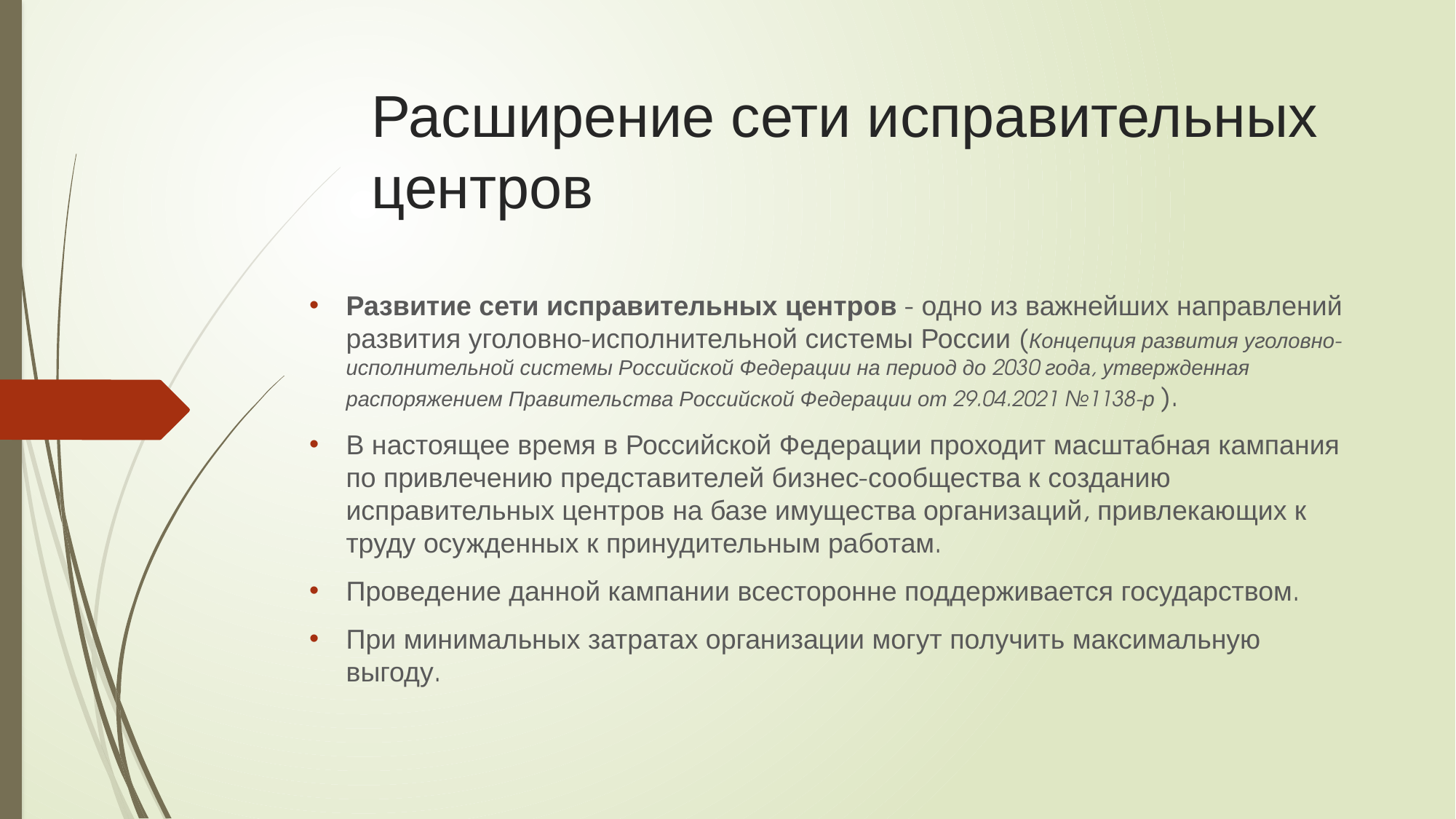

# Расширение сети исправительных центров
Развитие сети исправительных центров - одно из важнейших направлений развития уголовно-исполнительной системы России (Концепция развития уголовно-исполнительной системы Российской Федерации на период до 2030 года, утвержденная распоряжением Правительства Российской Федерации от 29.04.2021 №1138-р ).
В настоящее время в Российской Федерации проходит масштабная кампания по привлечению представителей бизнес-сообщества к созданию исправительных центров на базе имущества организаций, привлекающих к труду осужденных к принудительным работам.
Проведение данной кампании всесторонне поддерживается государством.
При минимальных затратах организации могут получить максимальную выгоду.